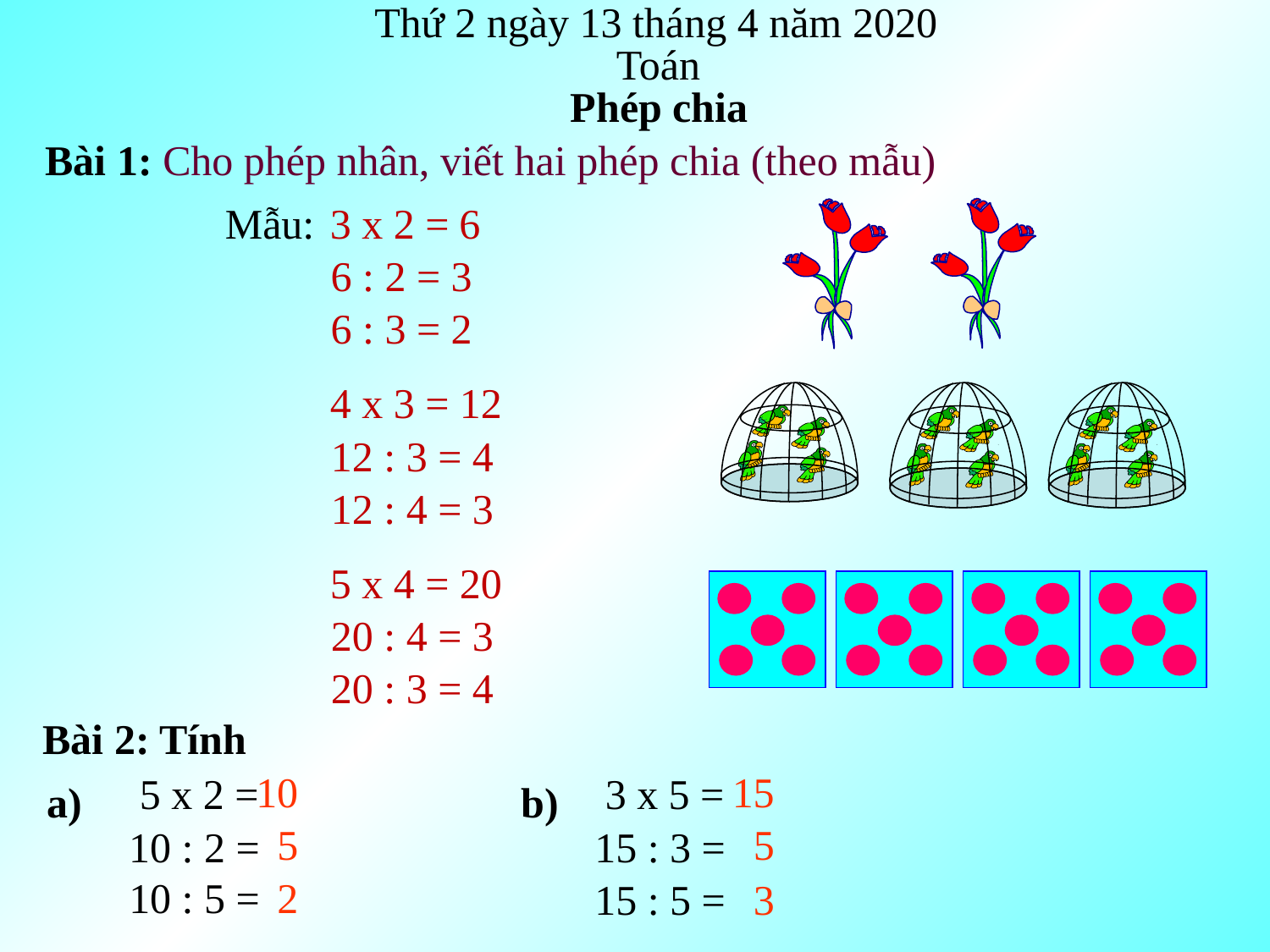

Thứ 2 ngày 13 tháng 4 năm 2020
Toán
Phép chia
 Bài 1: Cho phép nhân, viết hai phép chia (theo mẫu)
Mẫu:
3 x 2 =
6

6 : 2 = 3
6 : 3 = 2
4 x 3 = 12

12 : 3 = 4
12 : 4 = 3
5 x 4 = 20

20 : 4 = 3
20 : 3 = 4
 Bài 2: Tính
10
15
5 x 2 =
3 x 5 =

 a)
 b)
5
5
10 : 2 =
15 : 3 =
10 : 5 =
2
15 : 5 =
3